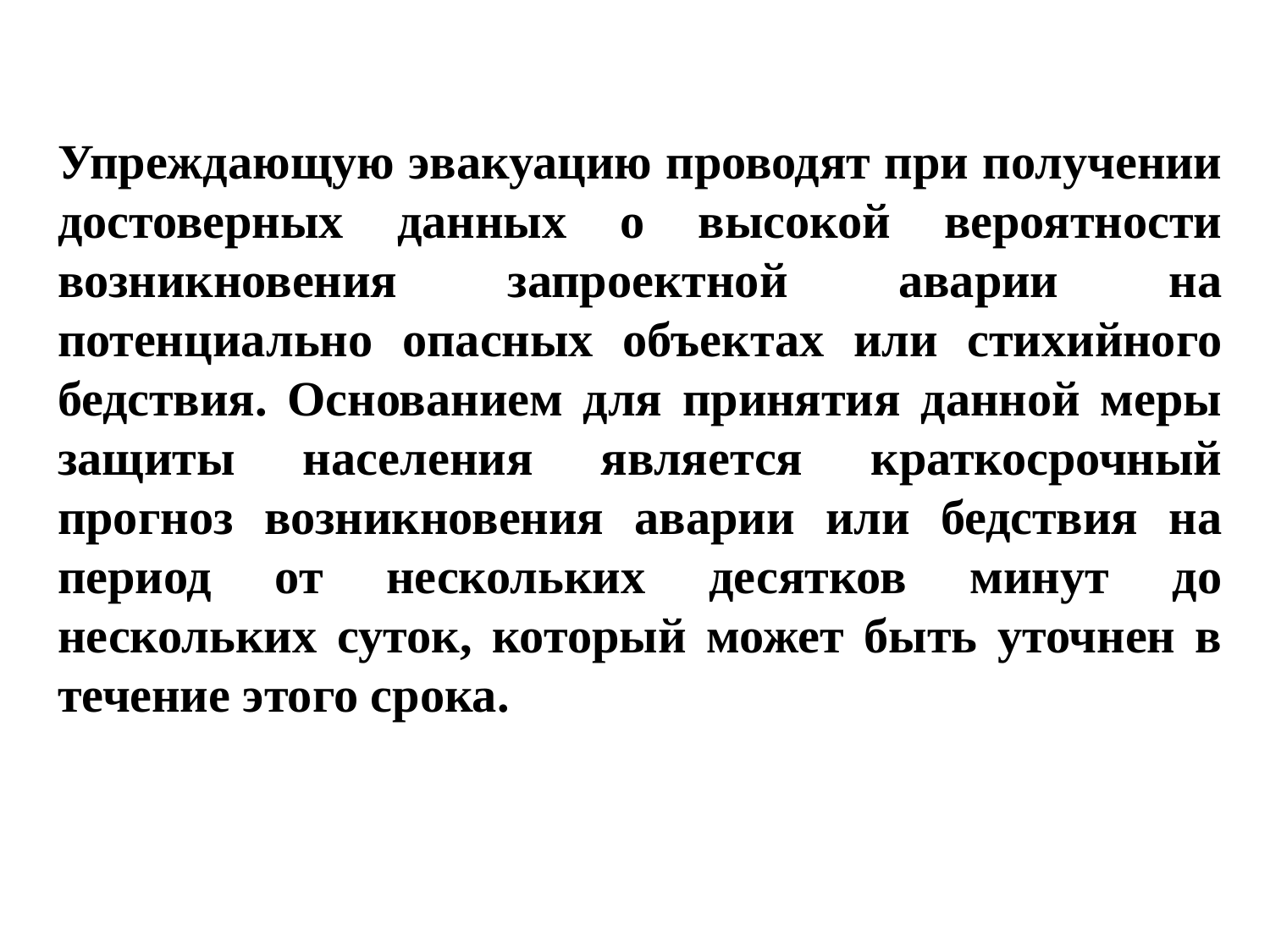

Упреждающую эвакуацию проводят при получении достоверных данных о высокой вероятности возникновения запроектной аварии на потенциально опасных объектах или стихийного бедствия. Основанием для принятия данной меры защиты населения является краткосрочный прогноз возникновения аварии или бедствия на период от нескольких десятков минут до нескольких суток, который может быть уточнен в течение этого срока.